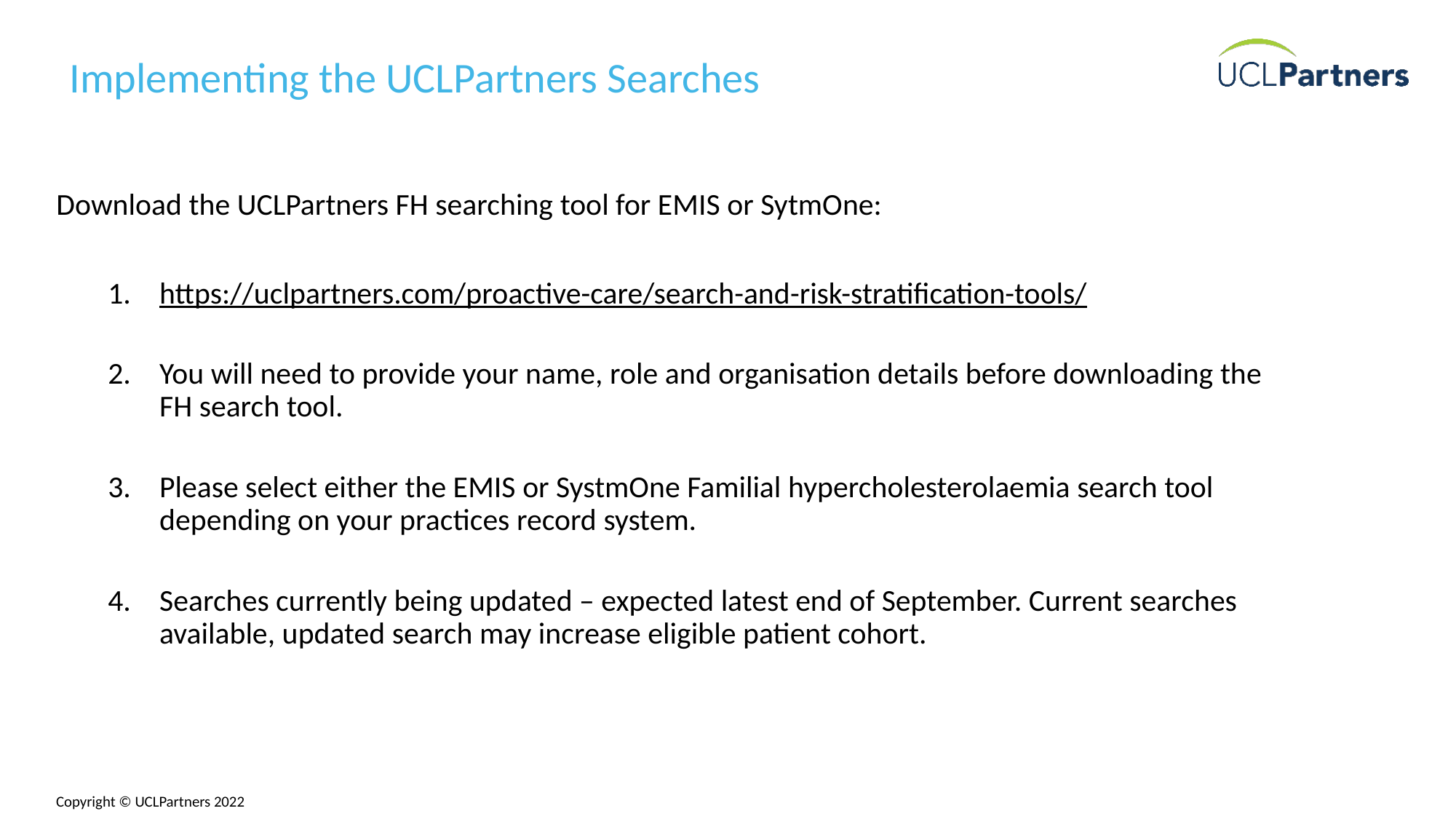

# Implementing the UCLPartners Searches

Download the UCLPartners FH searching tool for EMIS or SytmOne:

https://uclpartners.com/proactive-care/search-and-risk-stratification-tools/

You will need to provide your name, role and organisation details before downloading the FH search tool.

Please select either the EMIS or SystmOne Familial hypercholesterolaemia search tool depending on your practices record system.

Searches currently being updated – expected latest end of September. Current searches available, updated search may increase eligible patient cohort.